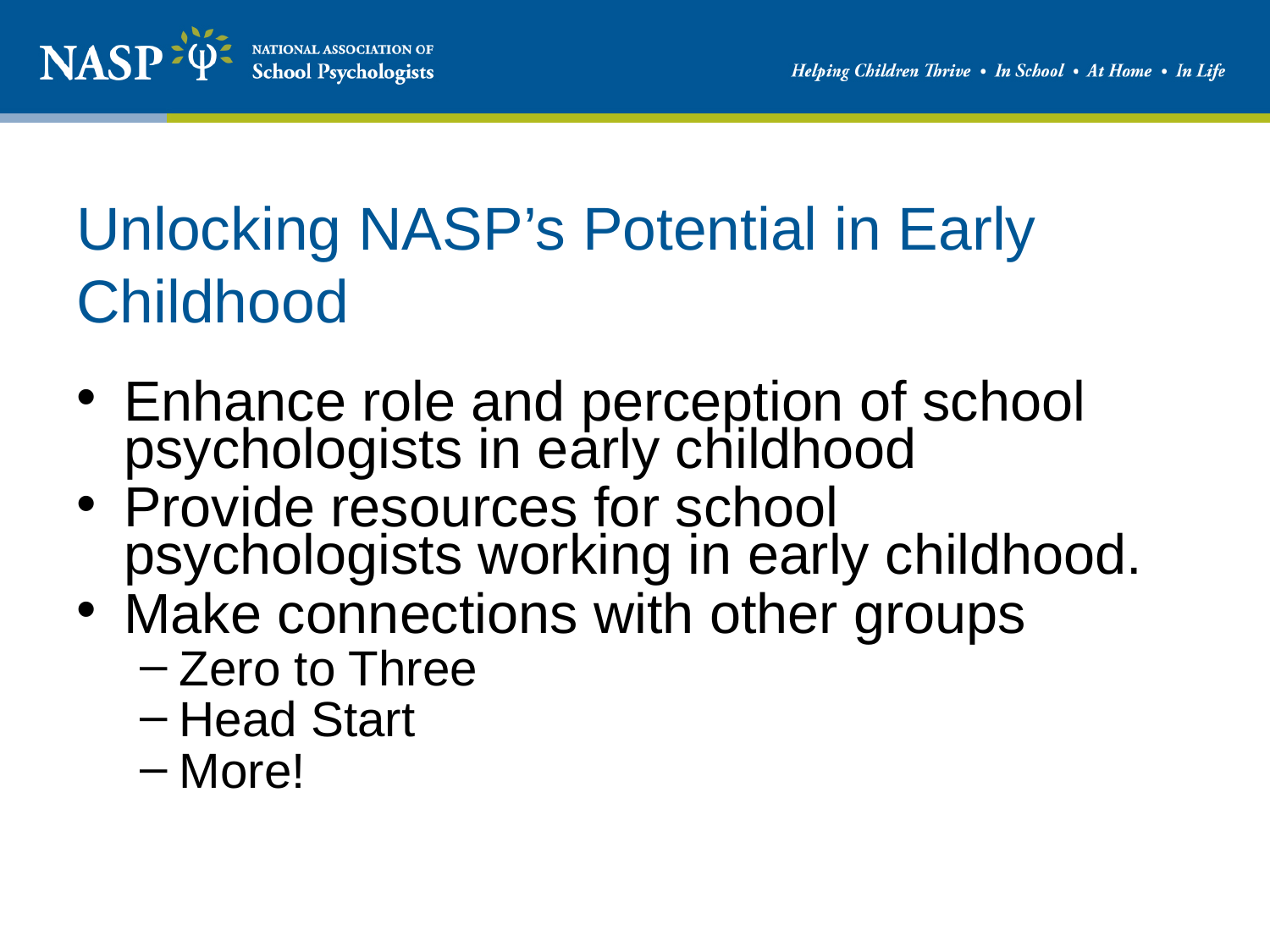

# Unlocking NASP’s Potential in Early Childhood
Enhance role and perception of school psychologists in early childhood
Provide resources for school psychologists working in early childhood.
Make connections with other groups
Zero to Three
Head Start
More!